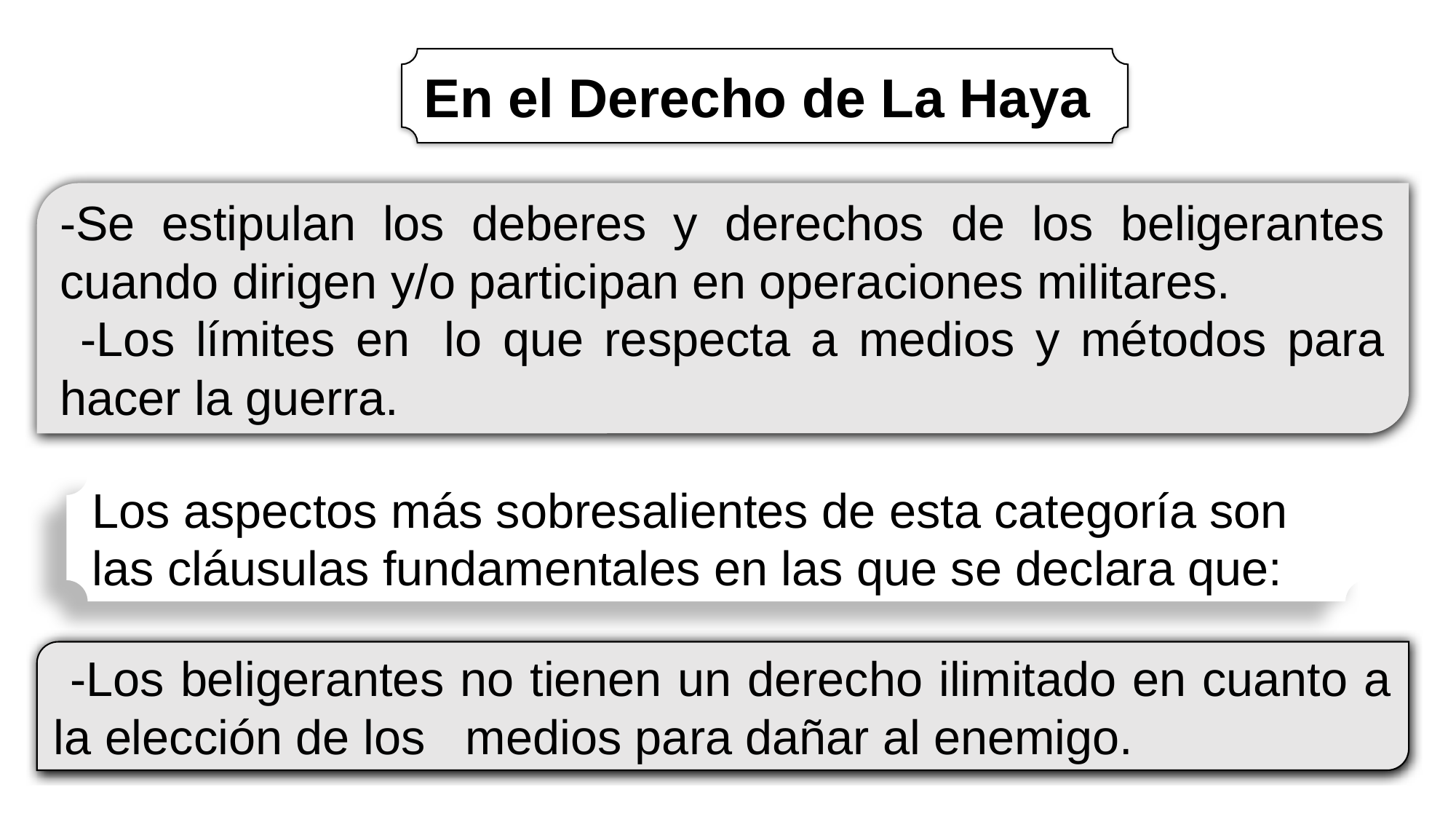

En el Derecho de La Haya
-Se estipulan los deberes y derechos de los beligerantes cuando dirigen y/o participan en operaciones militares.
 -Los límites en  lo que respecta a medios y métodos para hacer la guerra.
Los aspectos más sobresalientes de esta categoría son las cláusulas fundamentales en las que se declara que:
 -Los beligerantes no tienen un derecho ilimitado en cuanto a la elección de los   medios para dañar al enemigo.